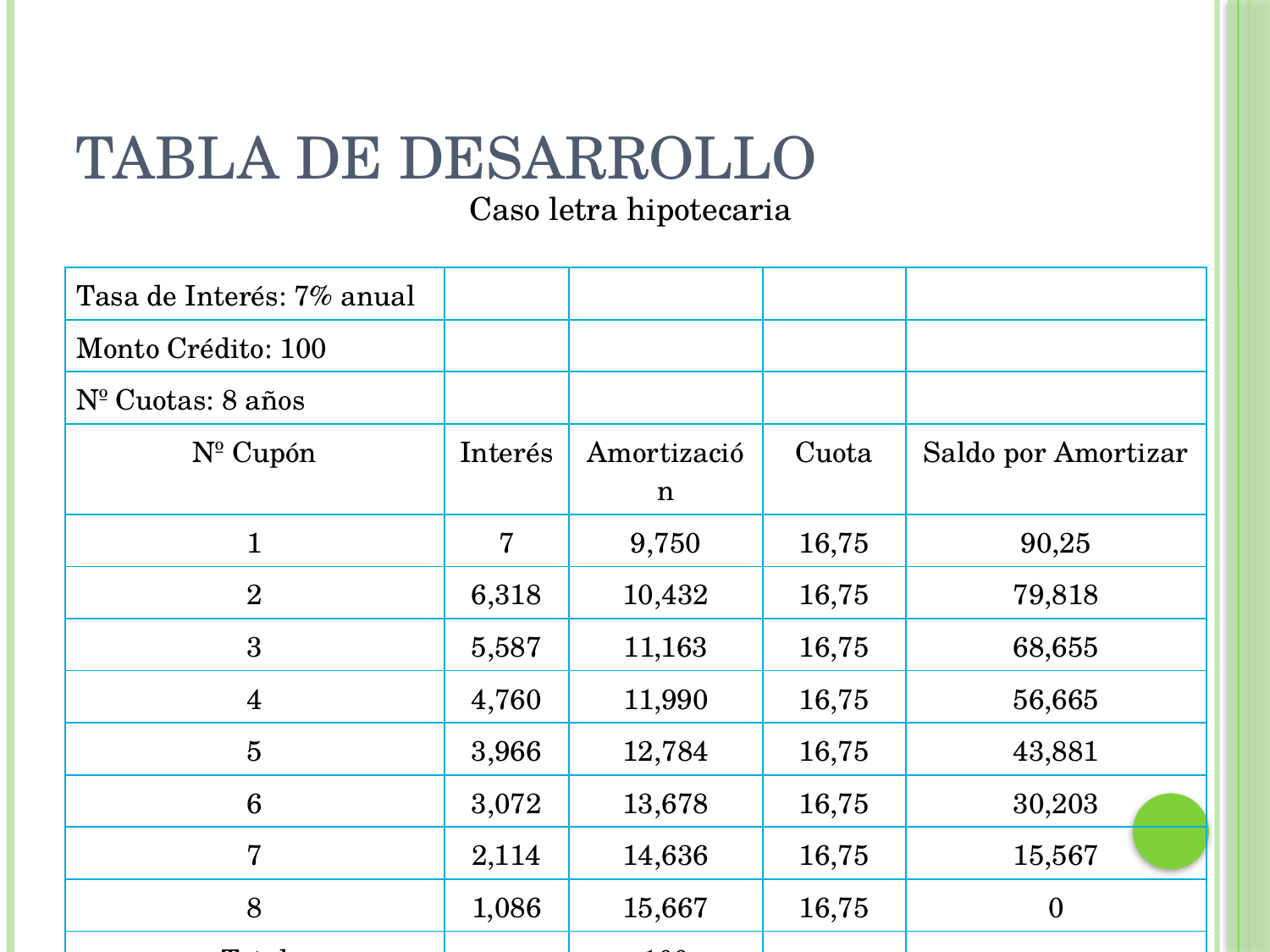

# Tabla de Desarrollo
Caso letra hipotecaria

| Tasa de Interés: 7% anual |  |  |  |  |
| --- | --- | --- | --- | --- |
| Monto Crédito: 100 |  |  |  |  |
| Nº Cuotas: 8 años |  |  |  |  |
| Nº Cupón | Interés | Amortización | Cuota | Saldo por Amortizar |
| 1 | 7 | 9,750 | 16,75 | 90,25 |
| 2 | 6,318 | 10,432 | 16,75 | 79,818 |
| 3 | 5,587 | 11,163 | 16,75 | 68,655 |
| 4 | 4,760 | 11,990 | 16,75 | 56,665 |
| 5 | 3,966 | 12,784 | 16,75 | 43,881 |
| 6 | 3,072 | 13,678 | 16,75 | 30,203 |
| 7 | 2,114 | 14,636 | 16,75 | 15,567 |
| 8 | 1,086 | 15,667 | 16,75 | 0 |
| Total |  | 100 |  |  |